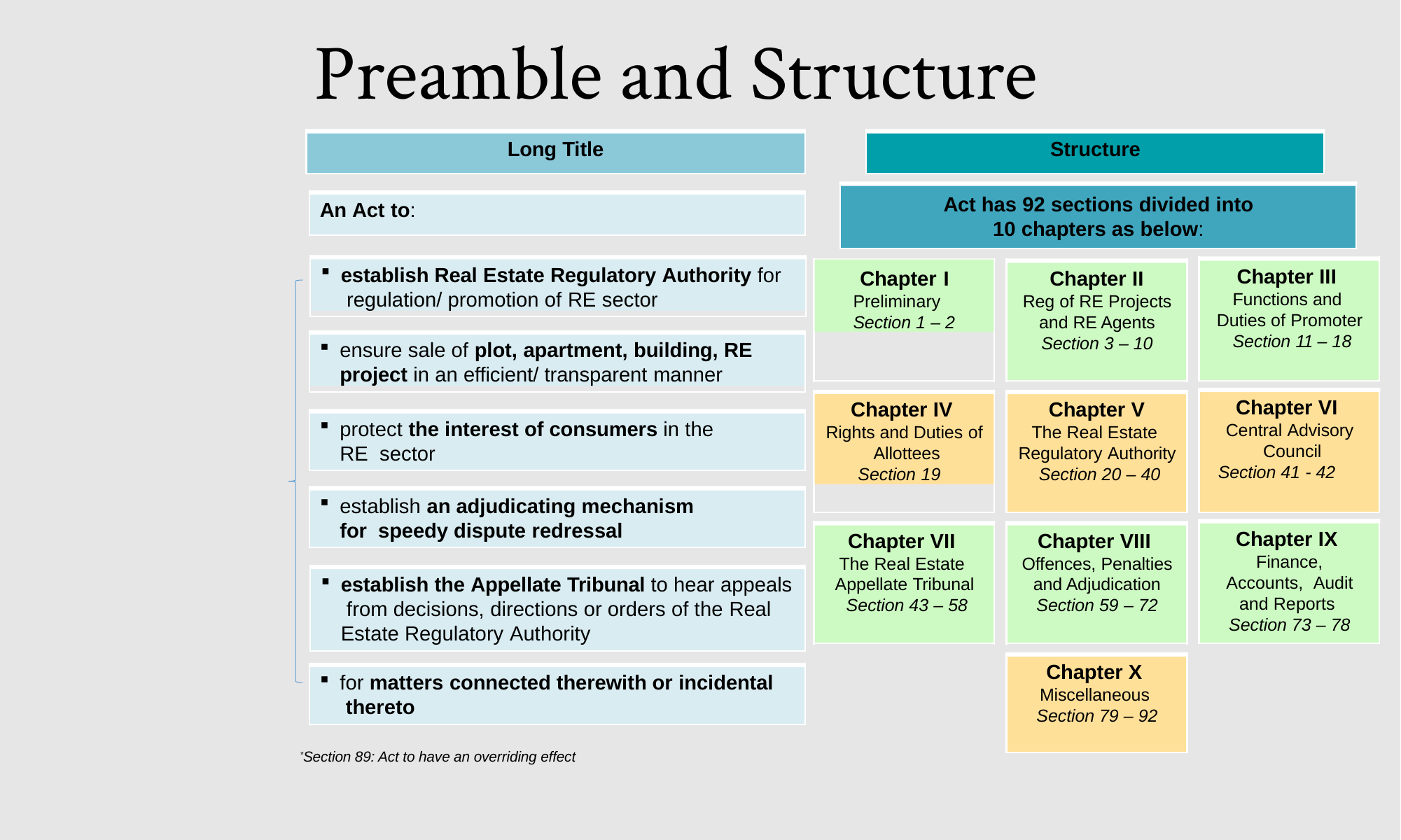

Preamble and Structure

Long Title
Structure

Act has 92 sections divided into
10 chapters as below:

An Act to:

establish Real Estate Regulatory Authority for  regulation/ promotion of RE sector
Chapter I  Preliminary  Section 1 – 2
Chapter III  Functions and  Duties of Promoter  Section 11 – 18
Chapter II
Reg of RE Projects  and RE Agents  Section 3 – 10

ensure sale of plot, apartment, building, RE
project in an efficient/ transparent manner

Chapter VI  Central Advisory  Council
Section 41 - 42
Chapter IV  Rights and Duties of  Allottees
Section 19
Chapter V
The Real Estate  Regulatory Authority  Section 20 – 40

protect the interest of consumers in the RE  sector

establish an adjudicating mechanism for  speedy dispute redressal

Chapter IX  Finance, Accounts,  Audit and Reports  Section 73 – 78
Chapter VII  The Real Estate  Appellate Tribunal  Section 43 – 58
Chapter VIII  Offences, Penalties  and Adjudication  Section 59 – 72

establish the Appellate Tribunal to hear appeals  from decisions, directions or orders of the Real  Estate Regulatory Authority

Chapter X  Miscellaneous  Section 79 – 92

for matters connected therewith or incidental  thereto
*Section 89: Act to have an overriding effect